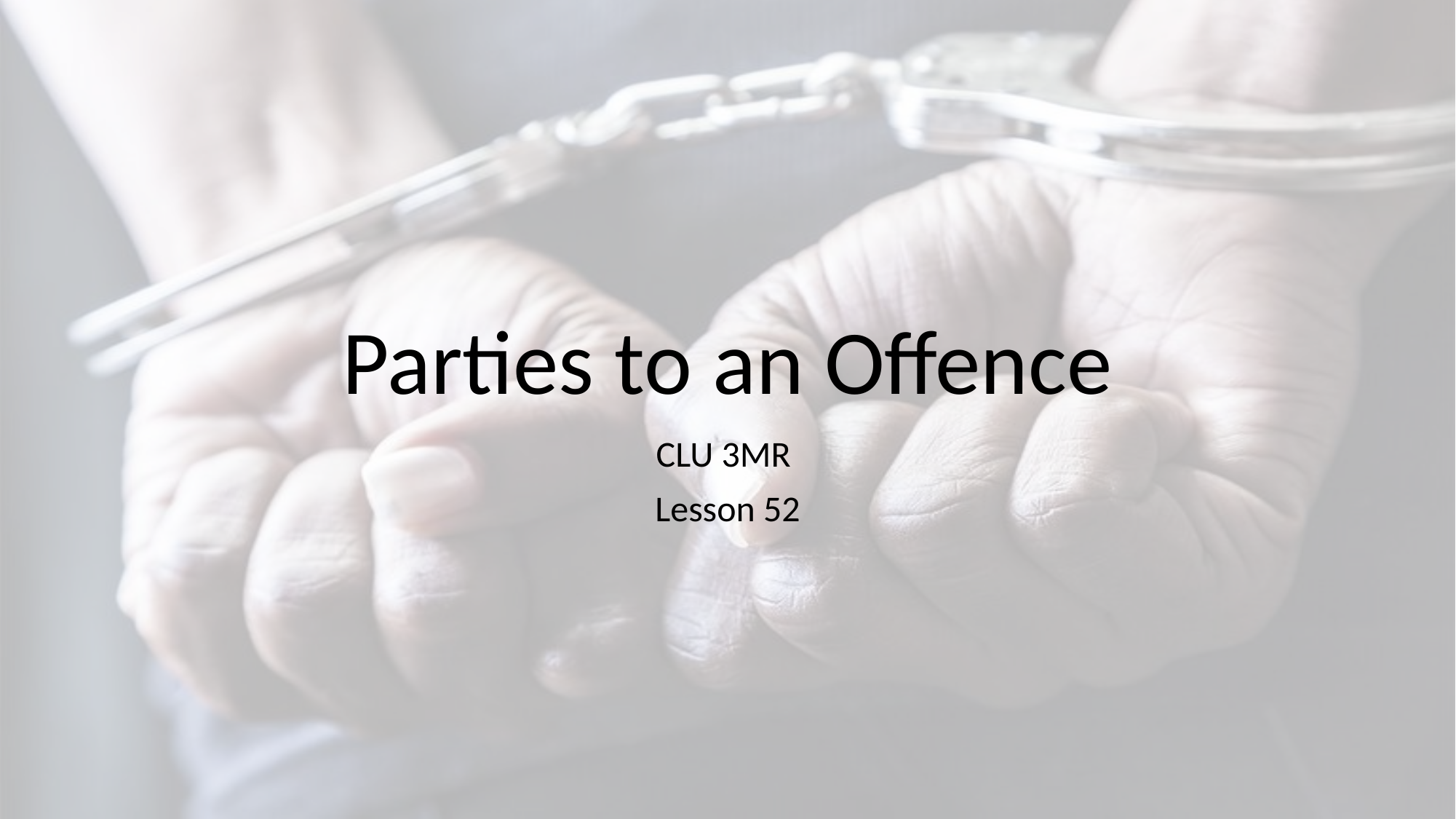

# Parties to an Offence
CLU 3MR
Lesson 52